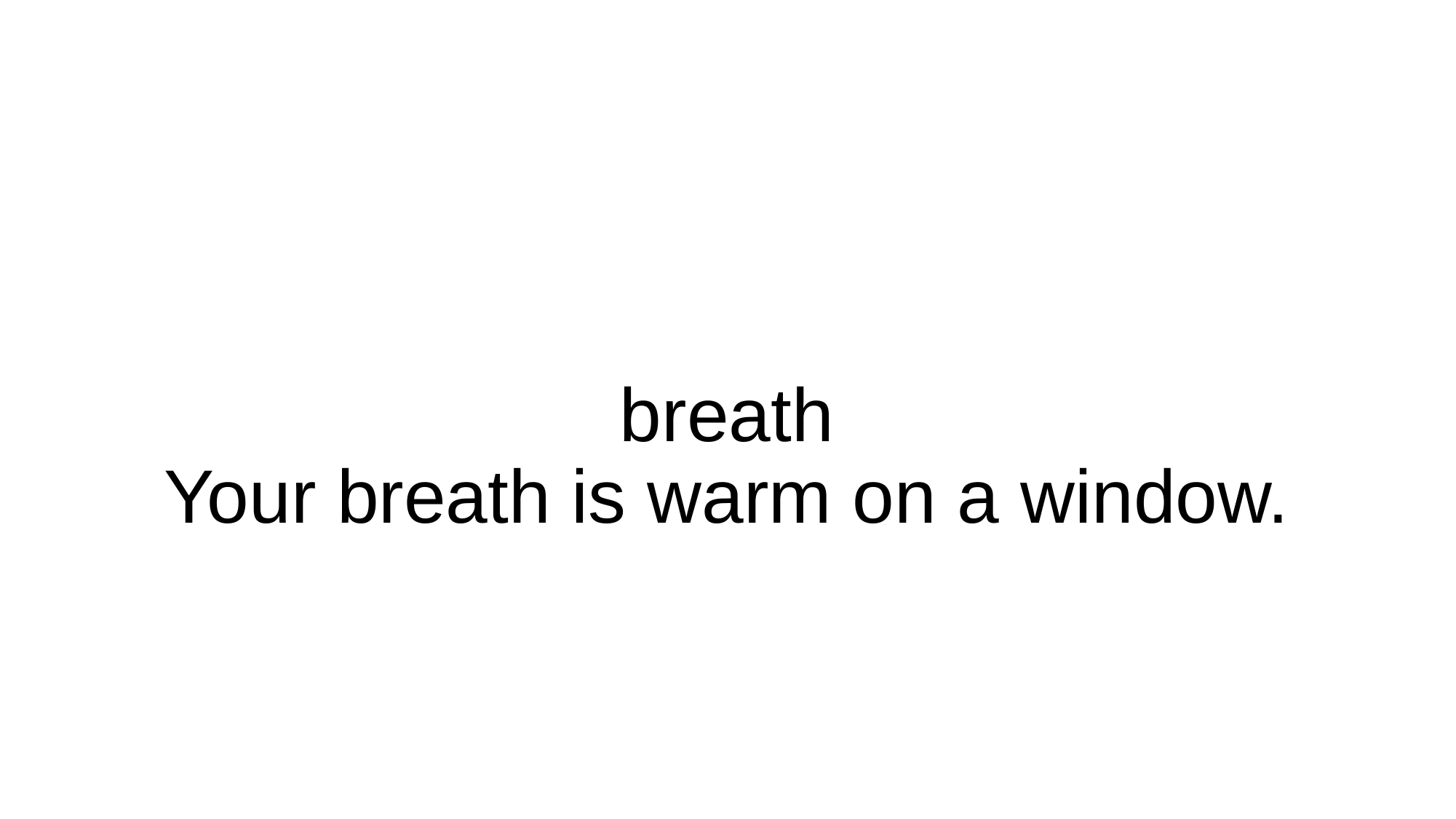

# breath Your breath is warm on a window.